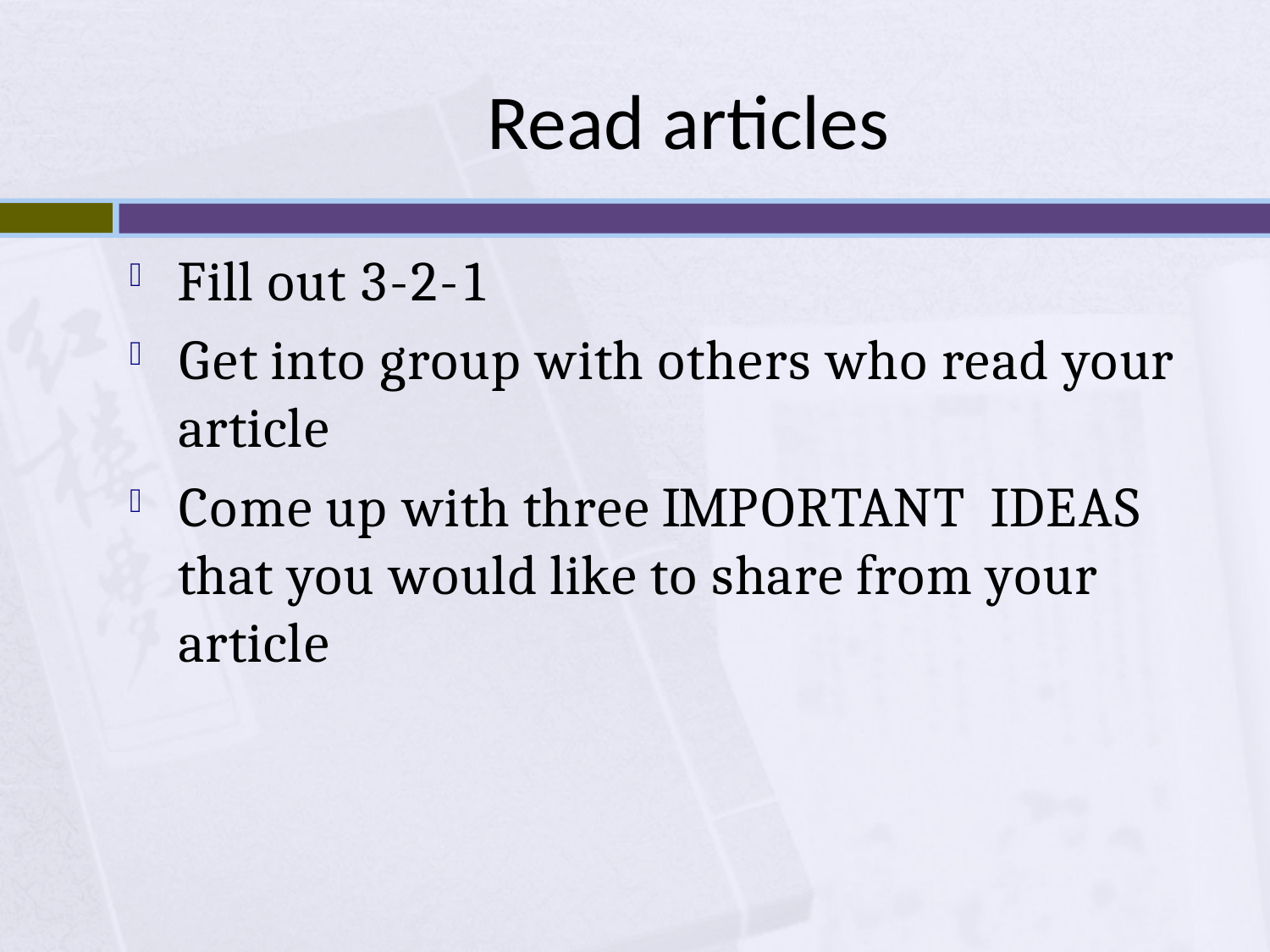

# Read articles
Fill out 3-2-1
Get into group with others who read your article
Come up with three IMPORTANT  IDEAS that you would like to share from your article